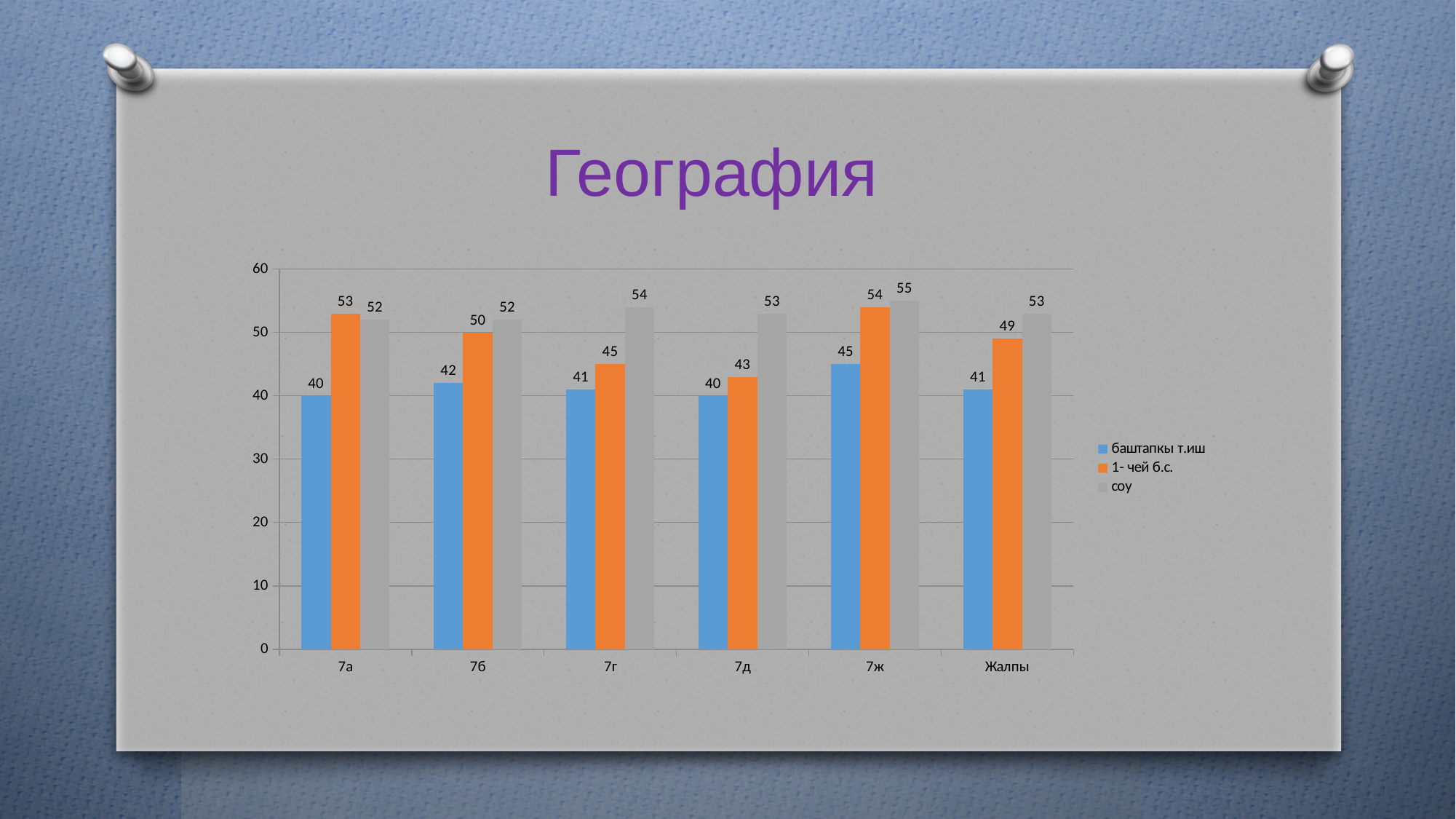

# География

### Chart

| Category | баштапкы т.иш | 1- чей б.с. | соу |
|---|---|---|---|
| 7а | 40.0 | 53.0 | 52.0 |
| 7б | 42.0 | 50.0 | 52.0 |
| 7г | 41.0 | 45.0 | 54.0 |
| 7д | 40.0 | 43.0 | 53.0 |
| 7ж | 45.0 | 54.0 | 55.0 |
| Жалпы | 41.0 | 49.0 | 53.0 |